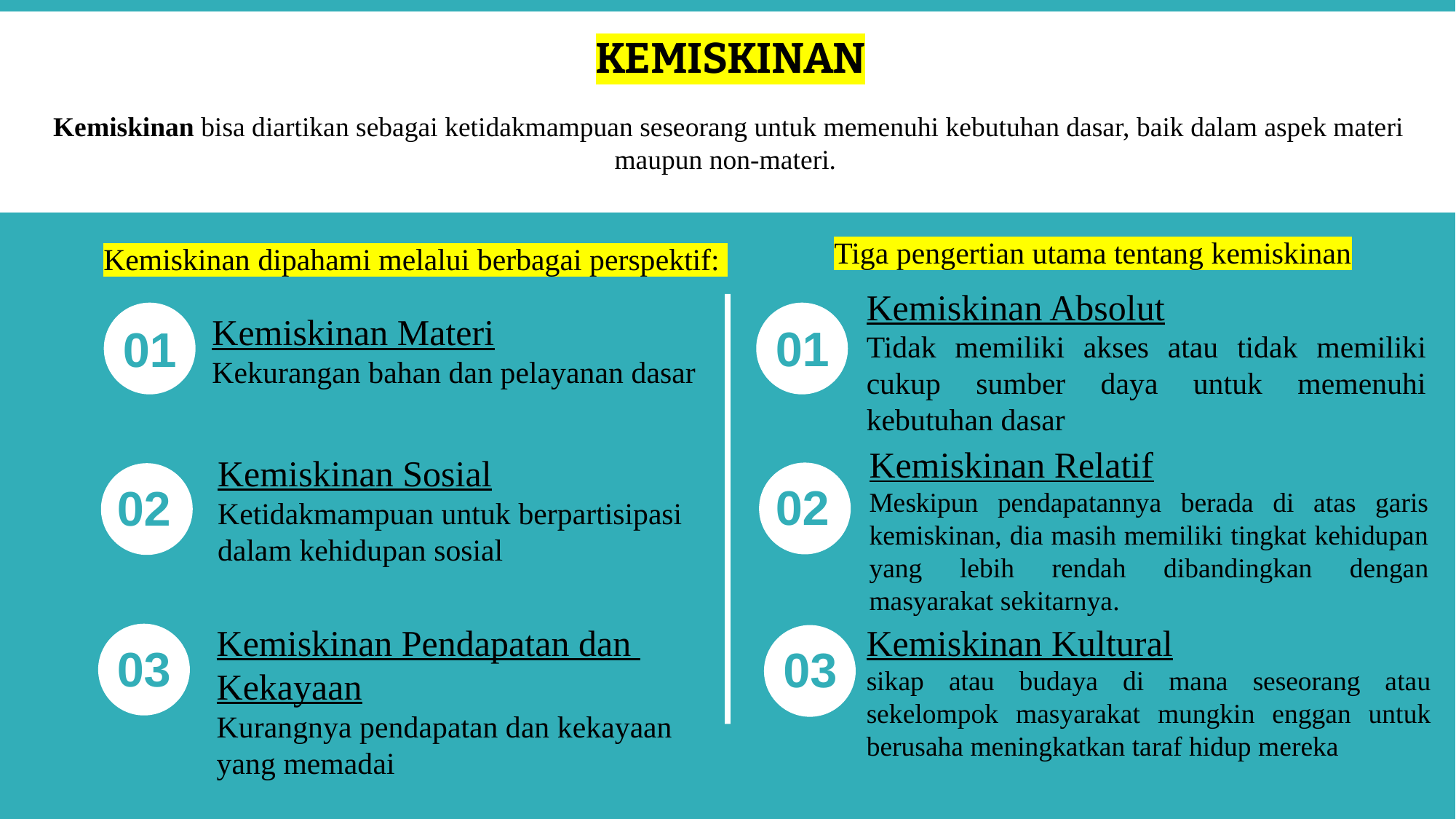

KEMISKINAN
Kemiskinan bisa diartikan sebagai ketidakmampuan seseorang untuk memenuhi kebutuhan dasar, baik dalam aspek materi maupun non-materi.

Tiga pengertian utama tentang kemiskinan
Kemiskinan dipahami melalui berbagai perspektif:
Kemiskinan Absolut
Tidak memiliki akses atau tidak memiliki cukup sumber daya untuk memenuhi kebutuhan dasar

Kemiskinan Materi
Kekurangan bahan dan pelayanan dasar
01
01
Kemiskinan Relatif
Meskipun pendapatannya berada di atas garis kemiskinan, dia masih memiliki tingkat kehidupan yang lebih rendah dibandingkan dengan masyarakat sekitarnya.
Kemiskinan Sosial
Ketidakmampuan untuk berpartisipasi dalam kehidupan sosial

02
02
Kemiskinan Pendapatan dan
Kekayaan
Kurangnya pendapatan dan kekayaan yang memadai
Kemiskinan Kultural
sikap atau budaya di mana seseorang atau sekelompok masyarakat mungkin enggan untuk berusaha meningkatkan taraf hidup mereka

03
03